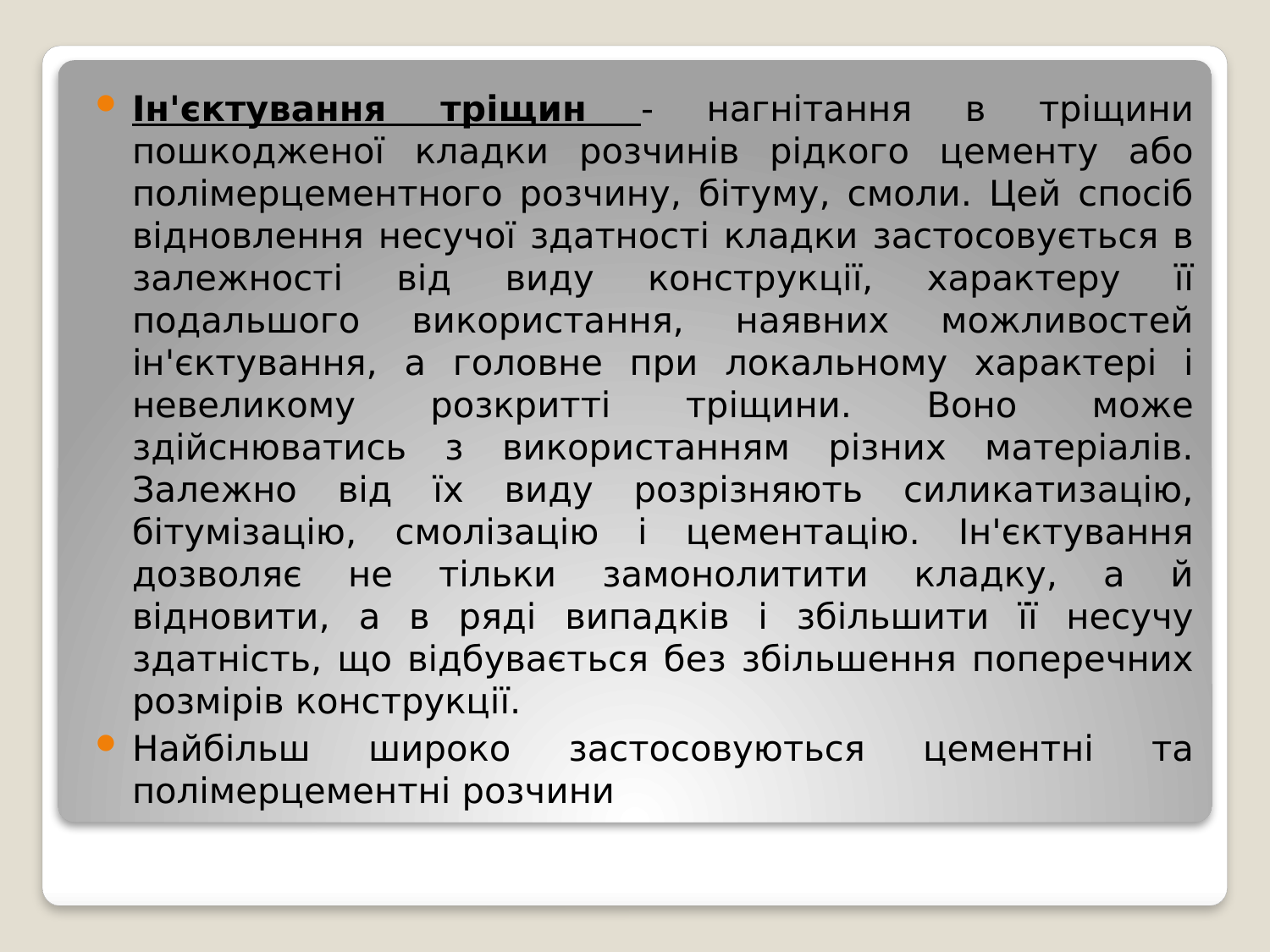

Ін'єктування тріщин - нагнітання в тріщини пошкодженої кладки розчинів рідкого цементу або полімерцементного розчину, бітуму, смоли. Цей спосіб відновлення несучої здатності кладки застосовується в залежності від виду конструкції, характеру її подальшого використання, наявних можливостей ін'єктування, а головне при локальному характері і невеликому розкритті тріщини. Воно може здійснюватись з використанням різних матеріалів. Залежно від їх виду розрізняють силикатизацію, бітумізацію, смолізацію і цементацію. Ін'єктування дозволяє не тільки замонолитити кладку, а й відновити, а в ряді випадків і збільшити її несучу здатність, що відбувається без збільшення поперечних розмірів конструкції.
Найбільш широко застосовуються цементні та полімерцементні розчини